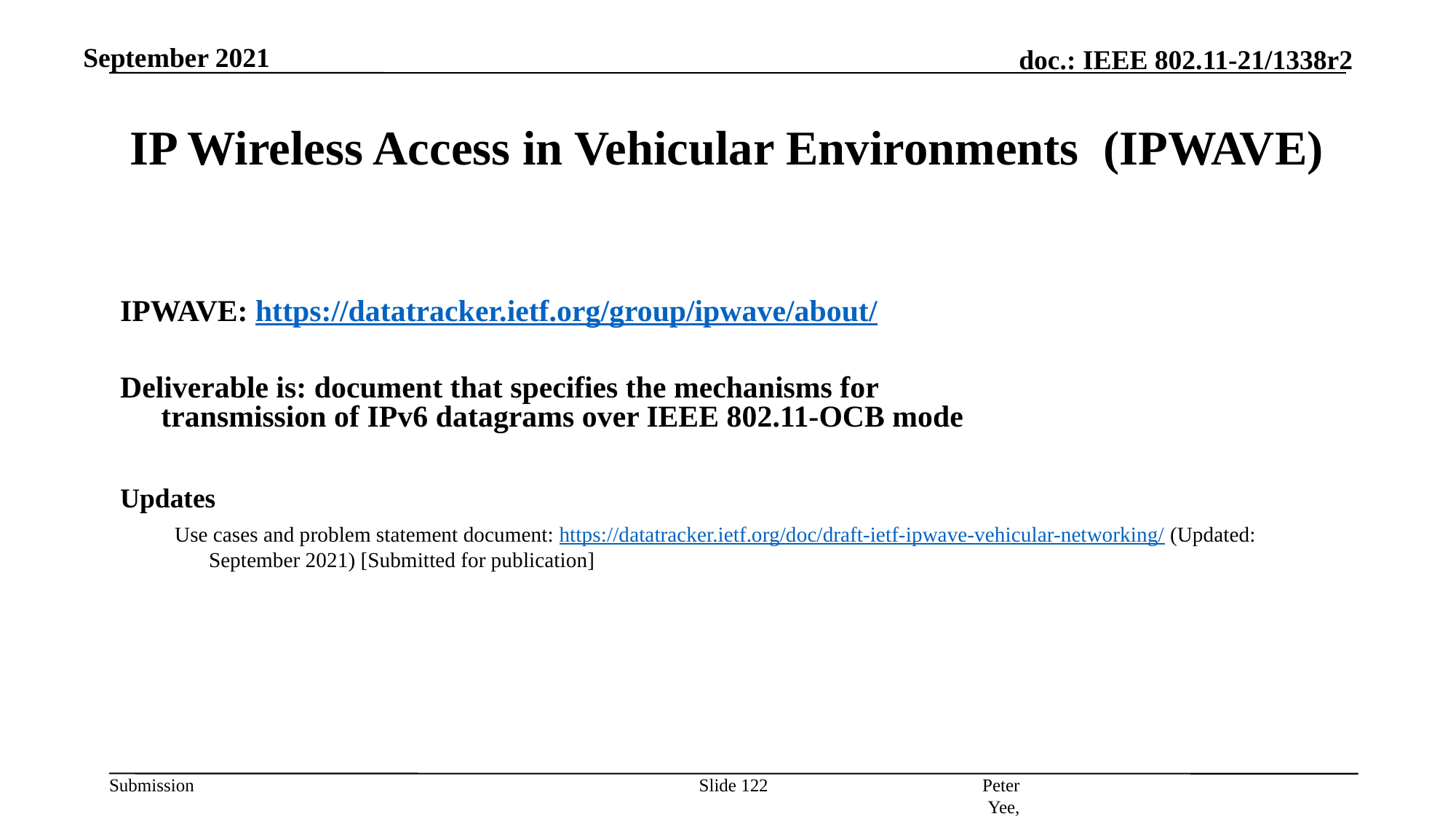

September 2021
# IP Wireless Access in Vehicular Environments  (IPWAVE)

IPWAVE: https://datatracker.ietf.org/group/ipwave/about/

Deliverable is: document that specifies the mechanisms for
transmission of IPv6 datagrams over IEEE 802.11-OCB mode

Updates
Use cases and problem statement document: https://datatracker.ietf.org/doc/draft-ietf-ipwave-vehicular-networking/ (Updated: September 2021) [Submitted for publication]

Peter Yee, AKAYLA
Slide 122